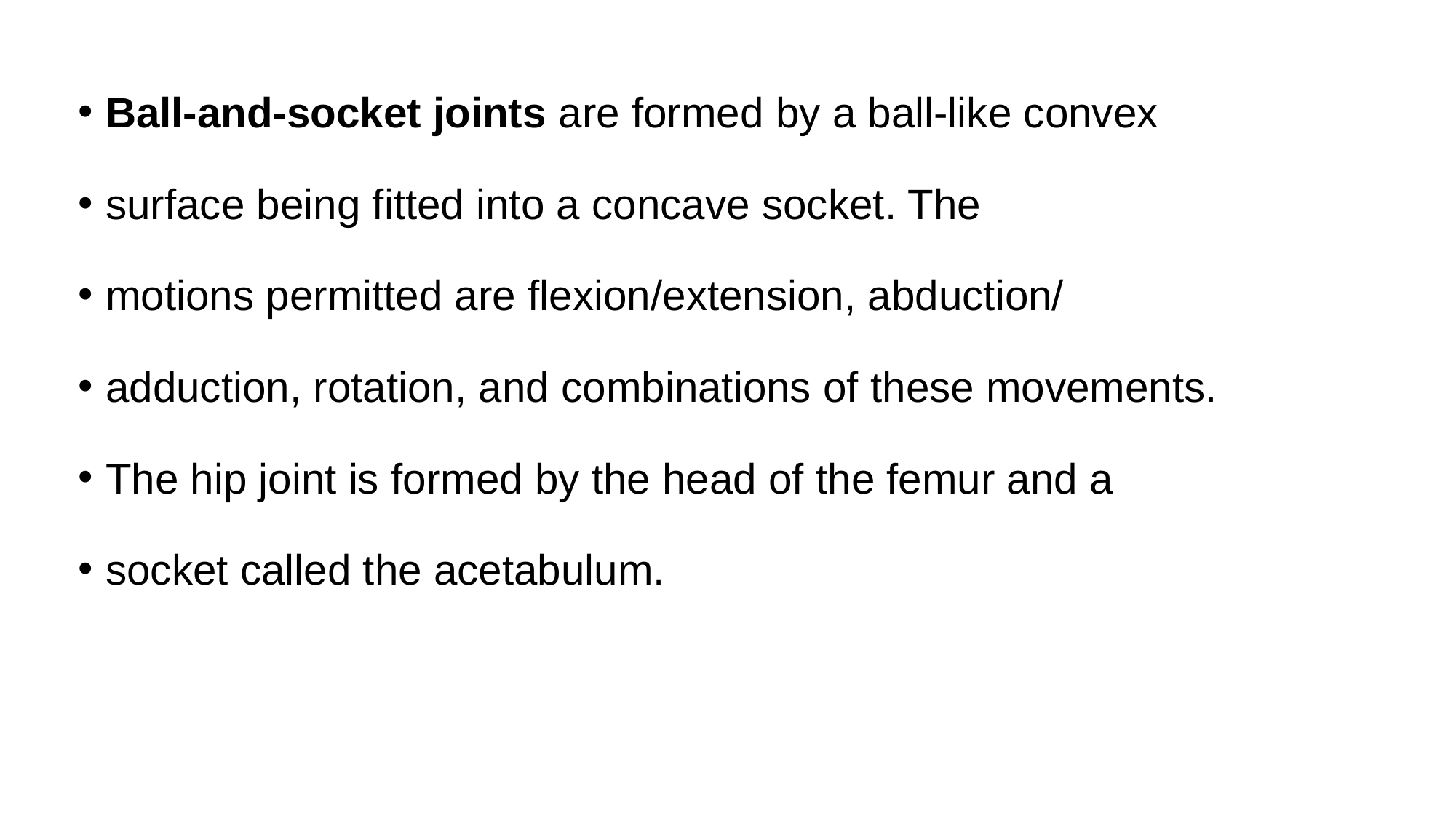

Ball-and-socket joints are formed by a ball-like convex
surface being fitted into a concave socket. The
motions permitted are flexion/extension, abduction/
adduction, rotation, and combinations of these movements.
The hip joint is formed by the head of the femur and a
socket called the acetabulum.